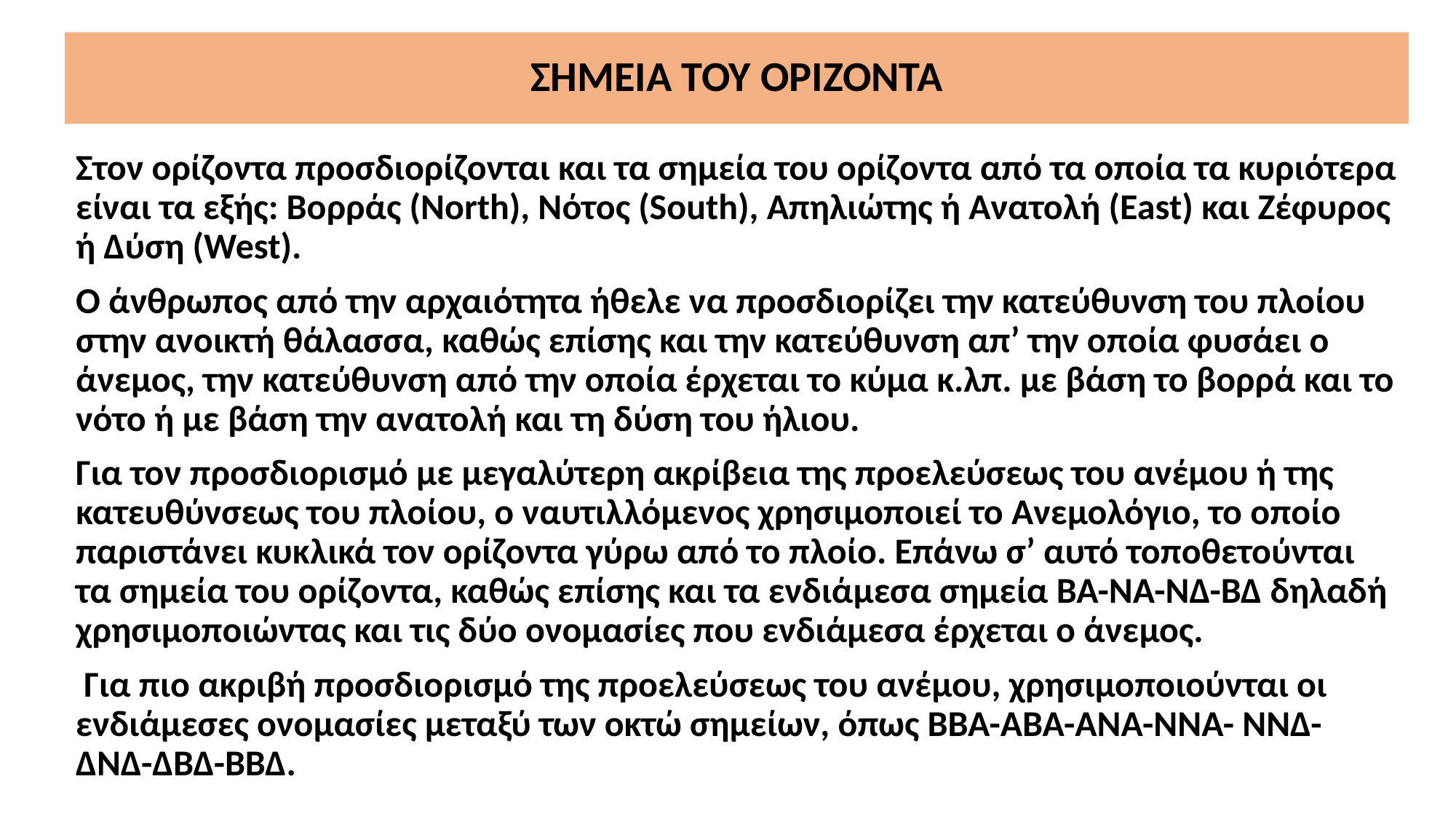

# ΣΗΜΕΙΑ ΤΟΥ ΟΡΙΖΟΝΤΑ
Στον ορίζοντα προσδιορίζονται και τα σημεία του ορίζοντα από τα οποία τα κυριότερα είναι τα εξής: Βορράς (North), Νότος (South), Απηλιώτης ή Ανατολή (East) και Ζέφυρος ή Δύση (West).
Ο άνθρωπος από την αρχαιότητα ήθελε να προσδιορίζει την κατεύθυνση του πλοίου στην ανοικτή θάλασσα, καθώς επίσης και την κατεύθυνση απ’ την οποία φυσάει ο άνεμος, την κατεύθυνση από την οποία έρχεται το κύμα κ.λπ. με βάση το βορρά και το νότο ή με βάση την ανατολή και τη δύση του ήλιου.
Για τον προσδιορισμό με μεγαλύτερη ακρίβεια της προελεύσεως του ανέμου ή της κατευθύνσεως του πλοίου, ο ναυτιλλόμενος χρησιμοποιεί το Ανεμολόγιο, το οποίο παριστάνει κυκλικά τον ορίζοντα γύρω από το πλοίο. Επάνω σ’ αυτό τοποθετούνται τα σημεία του ορίζοντα, καθώς επίσης και τα ενδιάμεσα σημεία ΒΑ-ΝΑ-ΝΔ-ΒΔ δηλαδή χρησιμοποιώντας και τις δύο ονομασίες που ενδιάμεσα έρχεται ο άνεμος.
 Για πιο ακριβή προσδιορισμό της προελεύσεως του ανέμου, χρησιμοποιούνται οι ενδιάμεσες ονομασίες μεταξύ των οκτώ σημείων, όπως ΒΒΑ-ΑΒΑ-ΑΝΑ-ΝΝΑ- ΝΝΔ-ΔΝΔ-ΔΒΔ-ΒΒΔ.